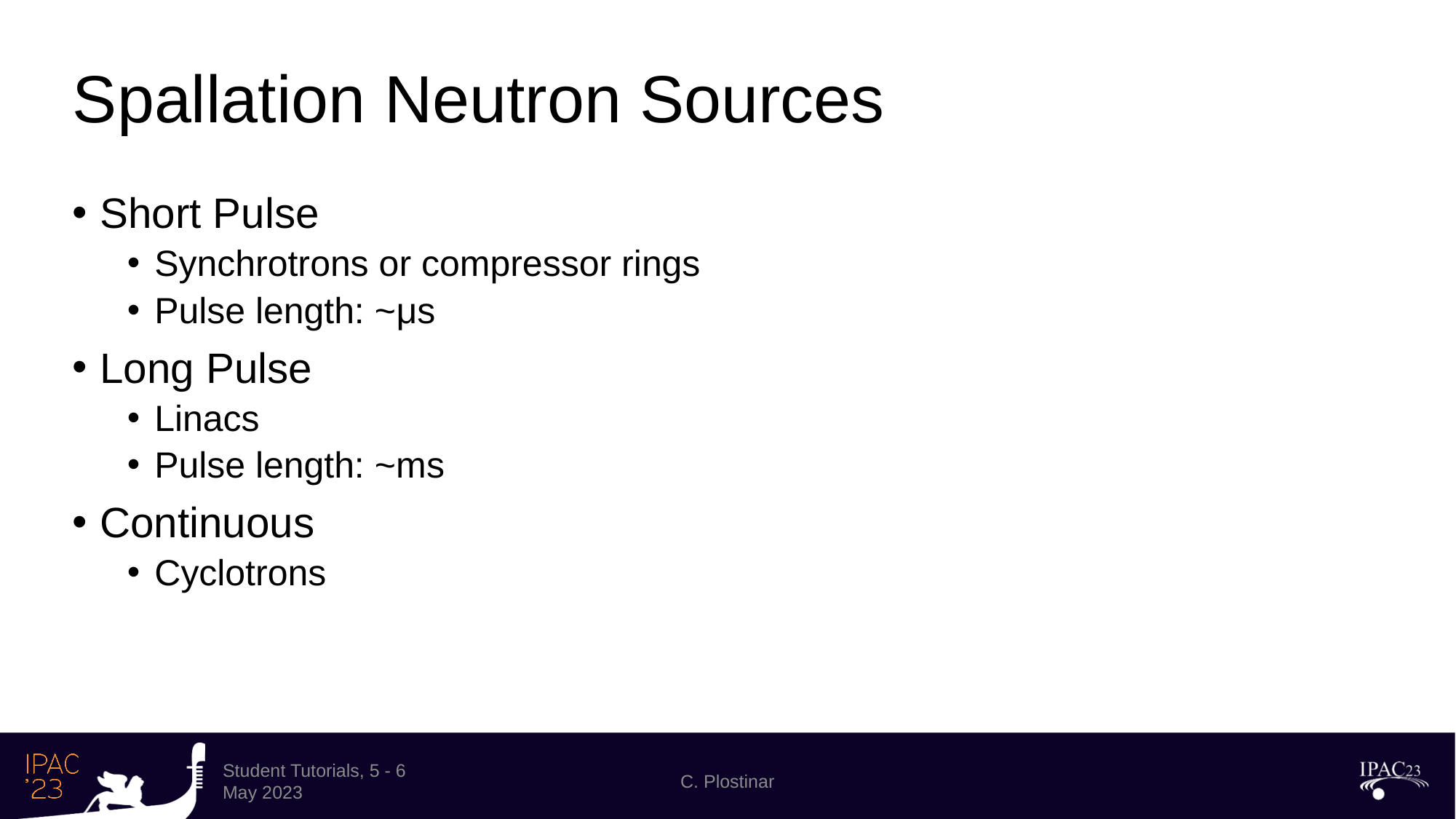

# Spallation Neutron Sources
Short Pulse
Synchrotrons or compressor rings
Pulse length: ~μs
Long Pulse
Linacs
Pulse length: ~ms
Continuous
Cyclotrons
Student Tutorials, 5 - 6 May 2023
C. Plostinar